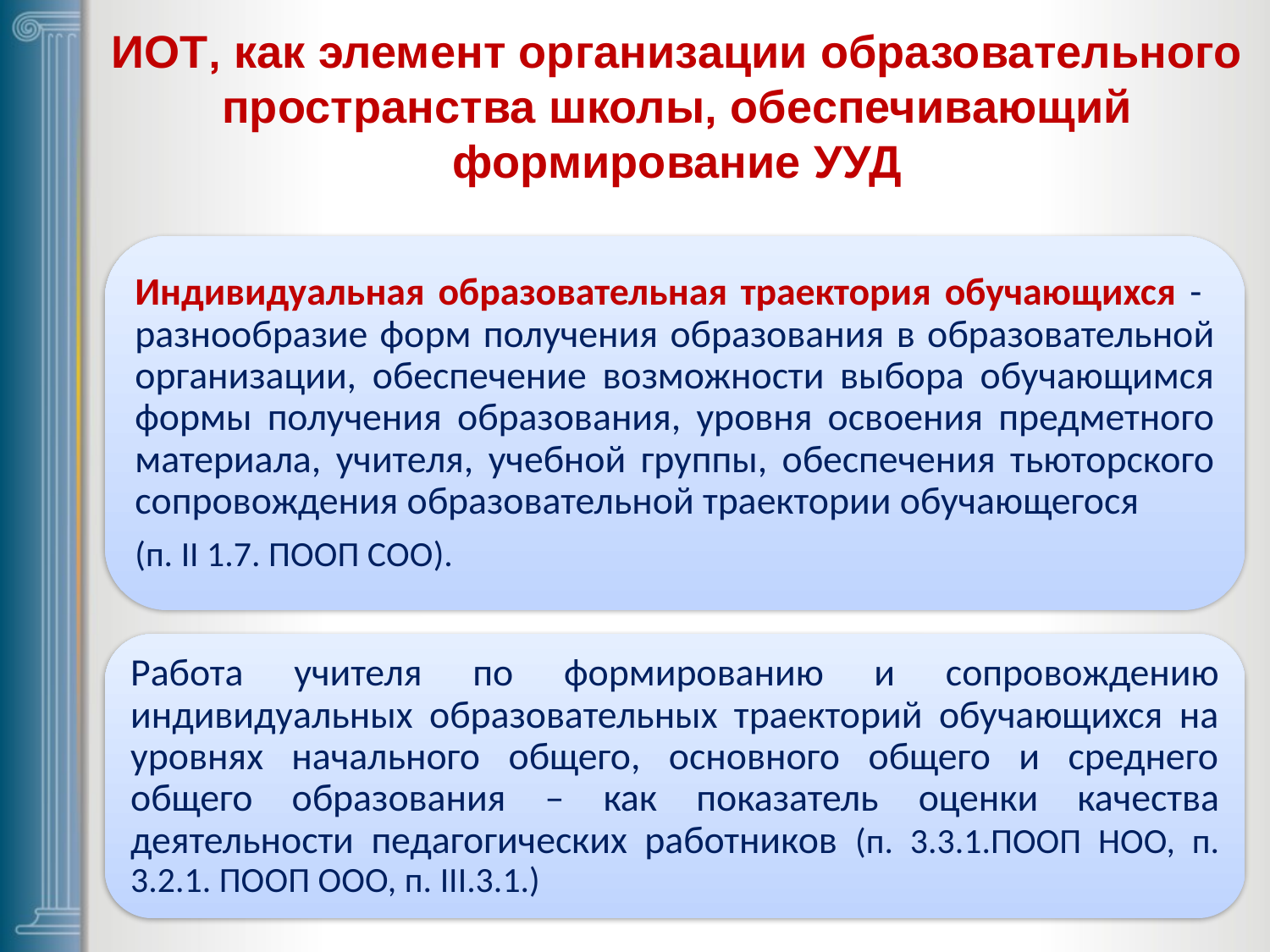

# ИОТ, как элемент организации образовательного пространства школы, обеспечивающий формирование УУД
Индивидуальная образовательная траектория обучающихся -  разнообразие форм получения образования в образовательной организации, обеспечение возможности выбора обучающимся формы получения образования, уровня освоения предметного материала, учителя, учебной группы, обеспечения тьюторского сопровождения образовательной траектории обучающегося
(п. II 1.7. ПООП СОО).
Работа учителя по формированию и сопровождению индивидуальных образовательных траекторий обучающихся на уровнях начального общего, основного общего и среднего общего образования – как показатель оценки качества деятельности педагогических работников (п. 3.3.1.ПООП НОО, п. 3.2.1. ПООП ООО, п. III.3.1.)